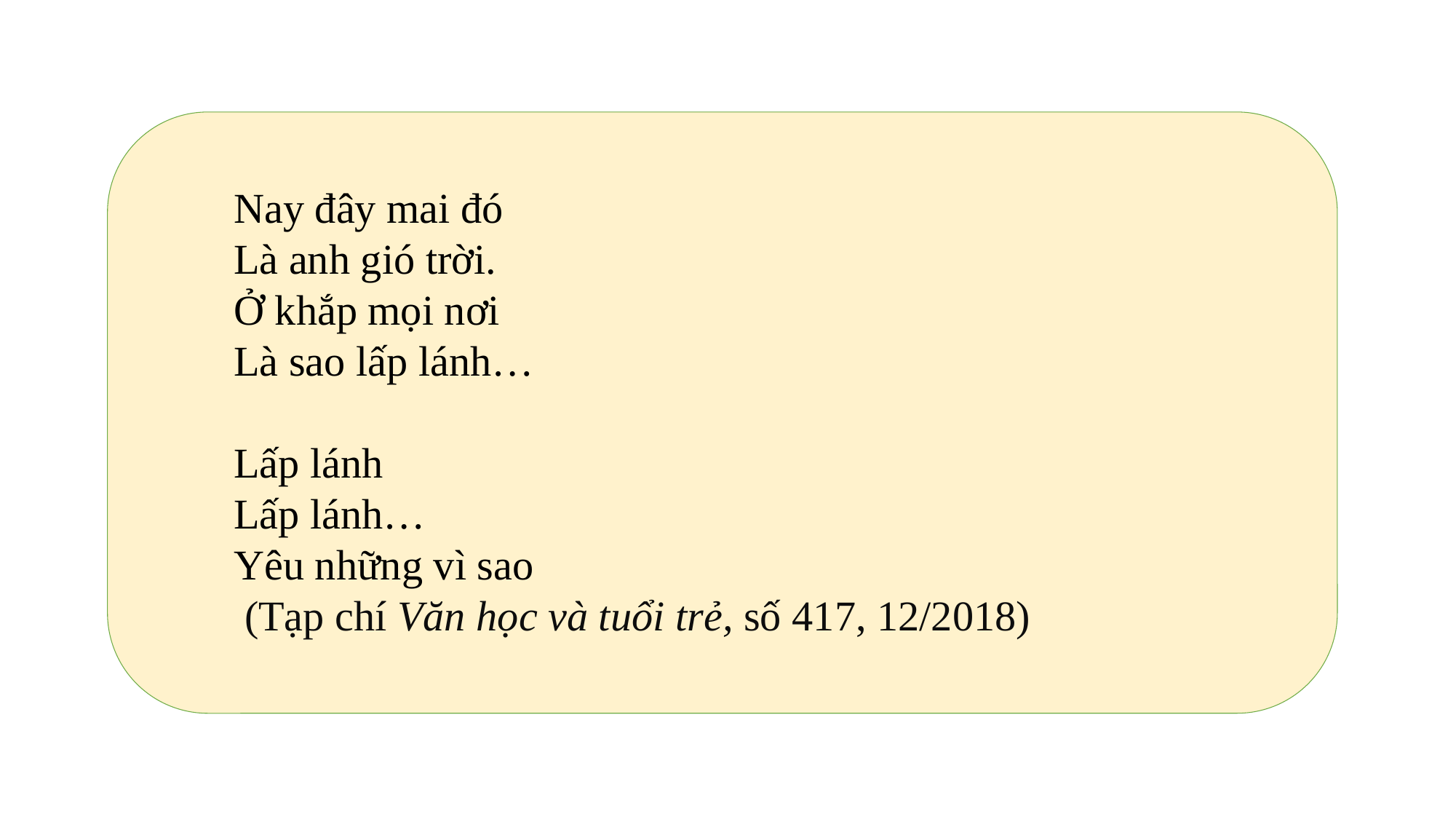

Nay đây mai đó
Là anh gió trời.
Ở khắp mọi nơi
Là sao lấp lánh…

Lấp lánh
Lấp lánh…
Yêu những vì sao
 (Tạp chí Văn học và tuổi trẻ, số 417, 12/2018)